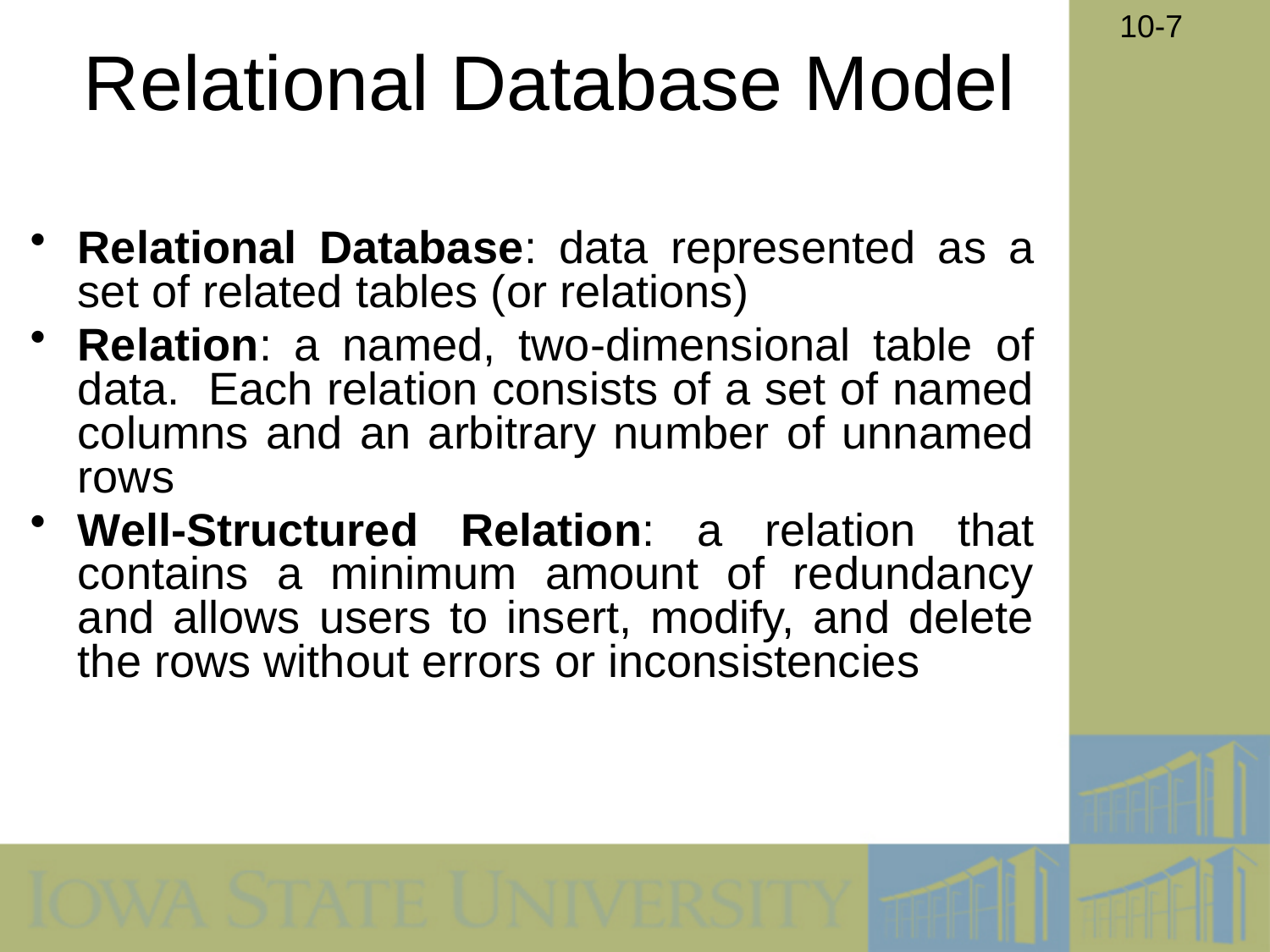

# Relational Database Model
Relational Database: data represented as a set of related tables (or relations)
Relation: a named, two-dimensional table of data.  Each relation consists of a set of named columns and an arbitrary number of unnamed rows
Well-Structured Relation: a relation that contains a minimum amount of redundancy and allows users to insert, modify, and delete the rows without errors or inconsistencies